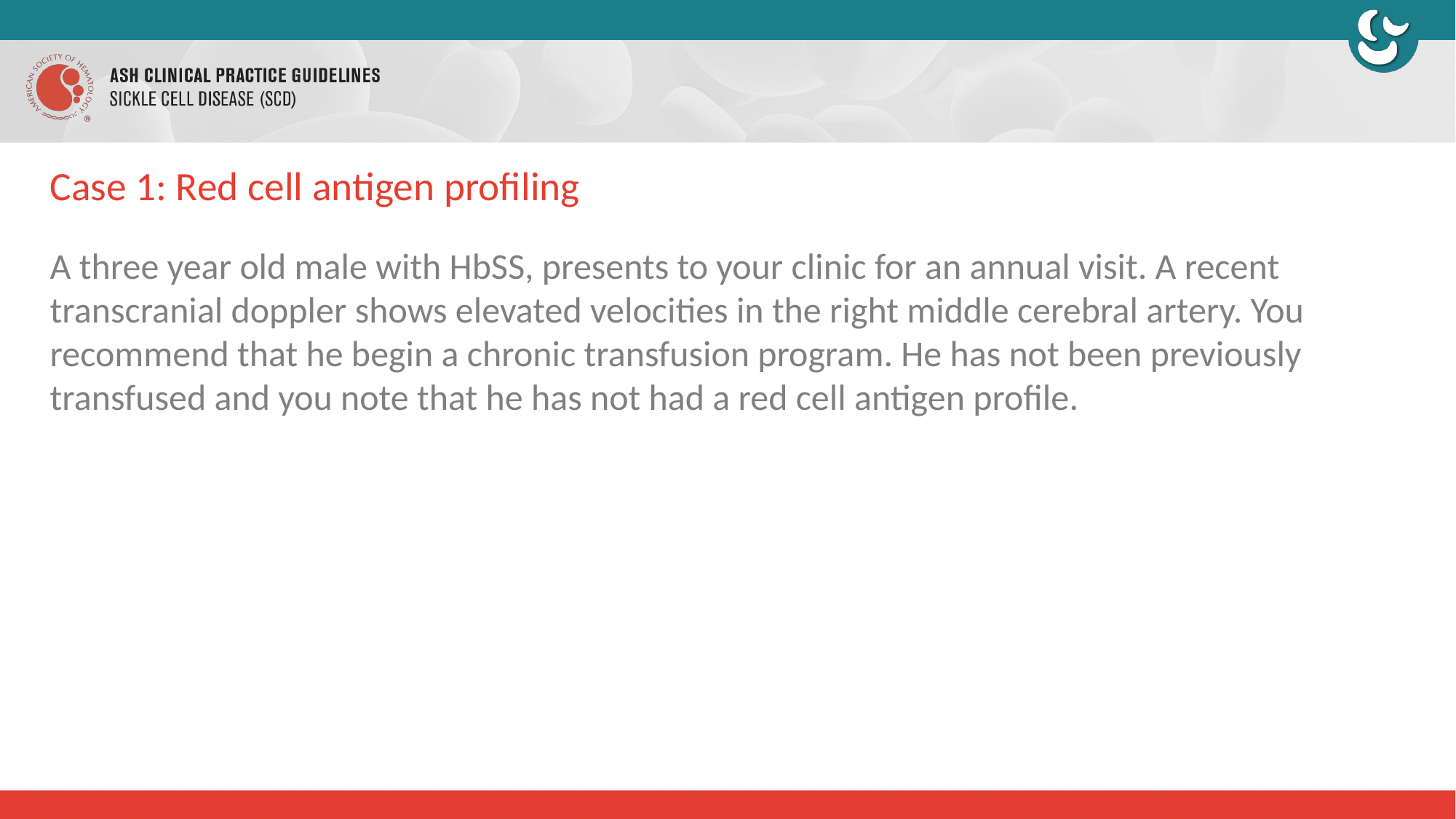

# Case 1: Red cell antigen profiling
A three year old male with HbSS, presents to your clinic for an annual visit. A recent transcranial doppler shows elevated velocities in the right middle cerebral artery. You recommend that he begin a chronic transfusion program. He has not been previously transfused and you note that he has not had a red cell antigen profile.